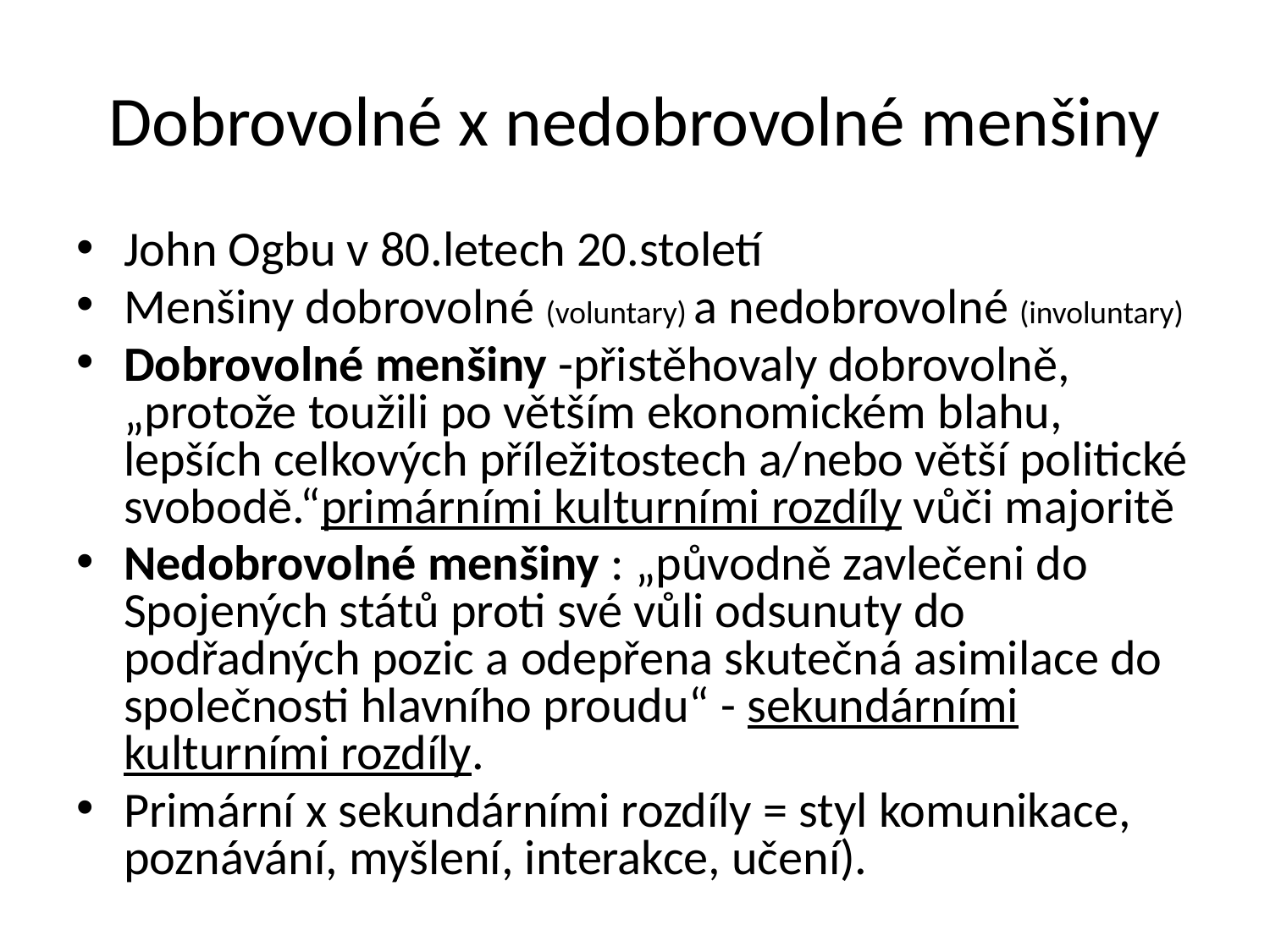

# Dobrovolné x nedobrovolné menšiny
John Ogbu v 80.letech 20.století
Menšiny dobrovolné (voluntary) a nedobrovolné (involuntary)
Dobrovolné menšiny -přistěhovaly dobrovolně, „protože toužili po větším ekonomickém blahu, lepších celkových příležitostech a/nebo větší politické svobodě.“primárními kulturními rozdíly vůči majoritě
Nedobrovolné menšiny : „původně zavlečeni do Spojených států proti své vůli odsunuty do podřadných pozic a odepřena skutečná asimilace do společnosti hlavního proudu“ - sekundárními kulturními rozdíly.
Primární x sekundárními rozdíly = styl komunikace, poznávání, myšlení, interakce, učení).